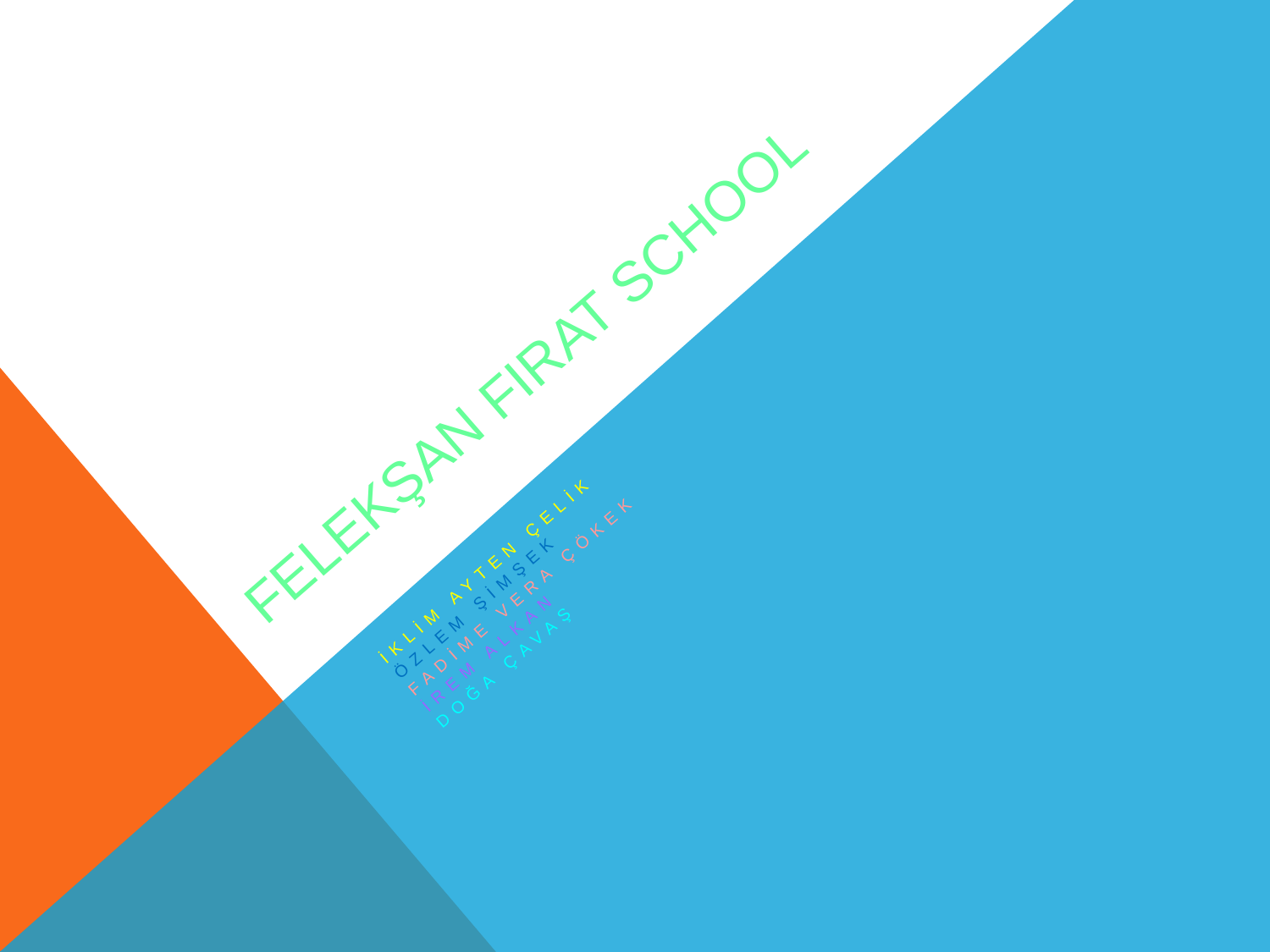

# FELEKŞAN FIRAT SCHOOL
İKLİM AYTEN ÇELİK
ÖZLEM ŞİMŞEK
FADİME VERA ÇÖKEK
İREM ALKAN
DOĞA ÇAVAŞ